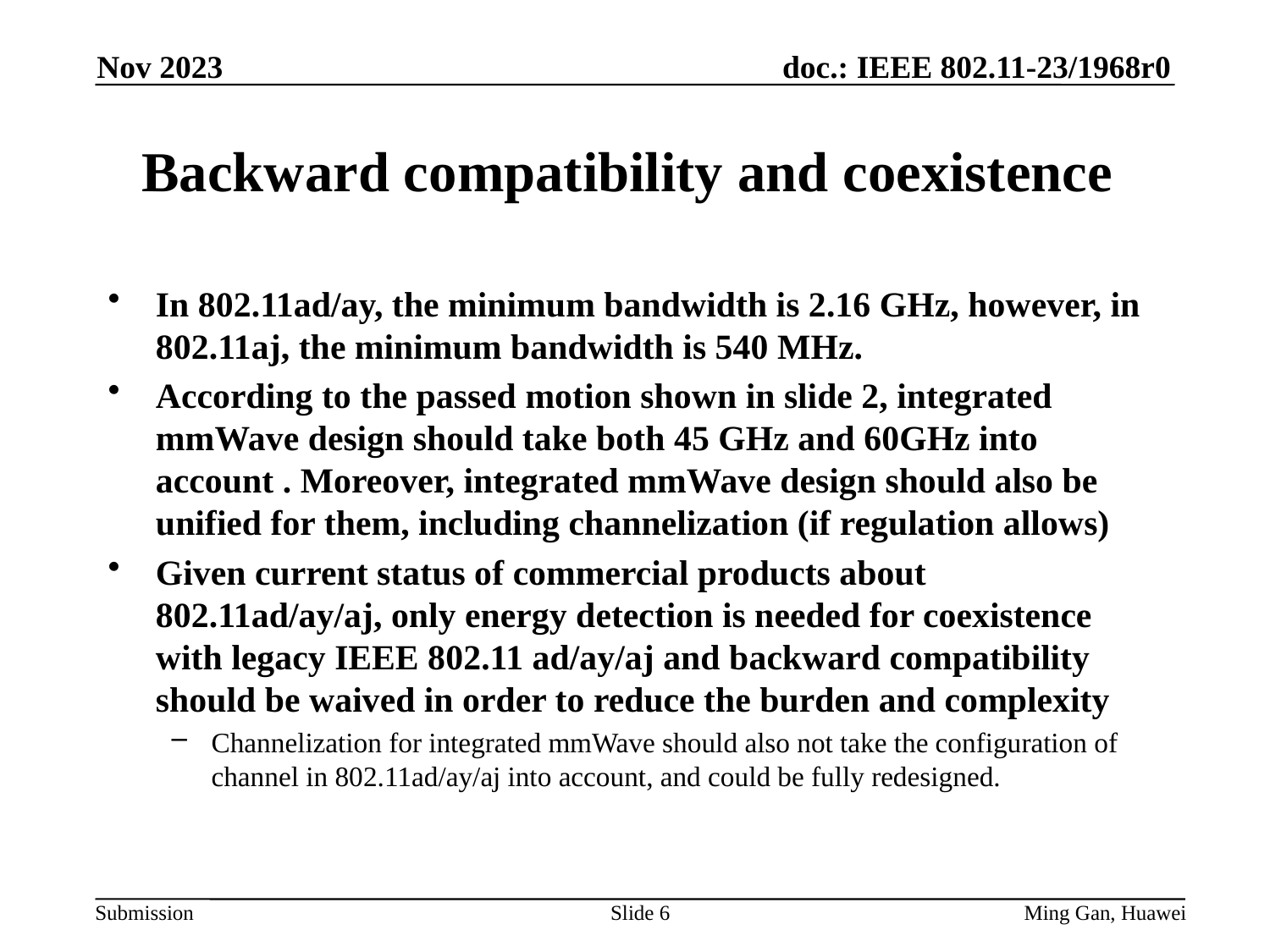

Nov 2023
# Backward compatibility and coexistence
In 802.11ad/ay, the minimum bandwidth is 2.16 GHz, however, in 802.11aj, the minimum bandwidth is 540 MHz.
According to the passed motion shown in slide 2, integrated mmWave design should take both 45 GHz and 60GHz into account . Moreover, integrated mmWave design should also be unified for them, including channelization (if regulation allows)
Given current status of commercial products about 802.11ad/ay/aj, only energy detection is needed for coexistence with legacy IEEE 802.11 ad/ay/aj and backward compatibility should be waived in order to reduce the burden and complexity
Channelization for integrated mmWave should also not take the configuration of channel in 802.11ad/ay/aj into account, and could be fully redesigned.
Slide 6
Ming Gan, Huawei